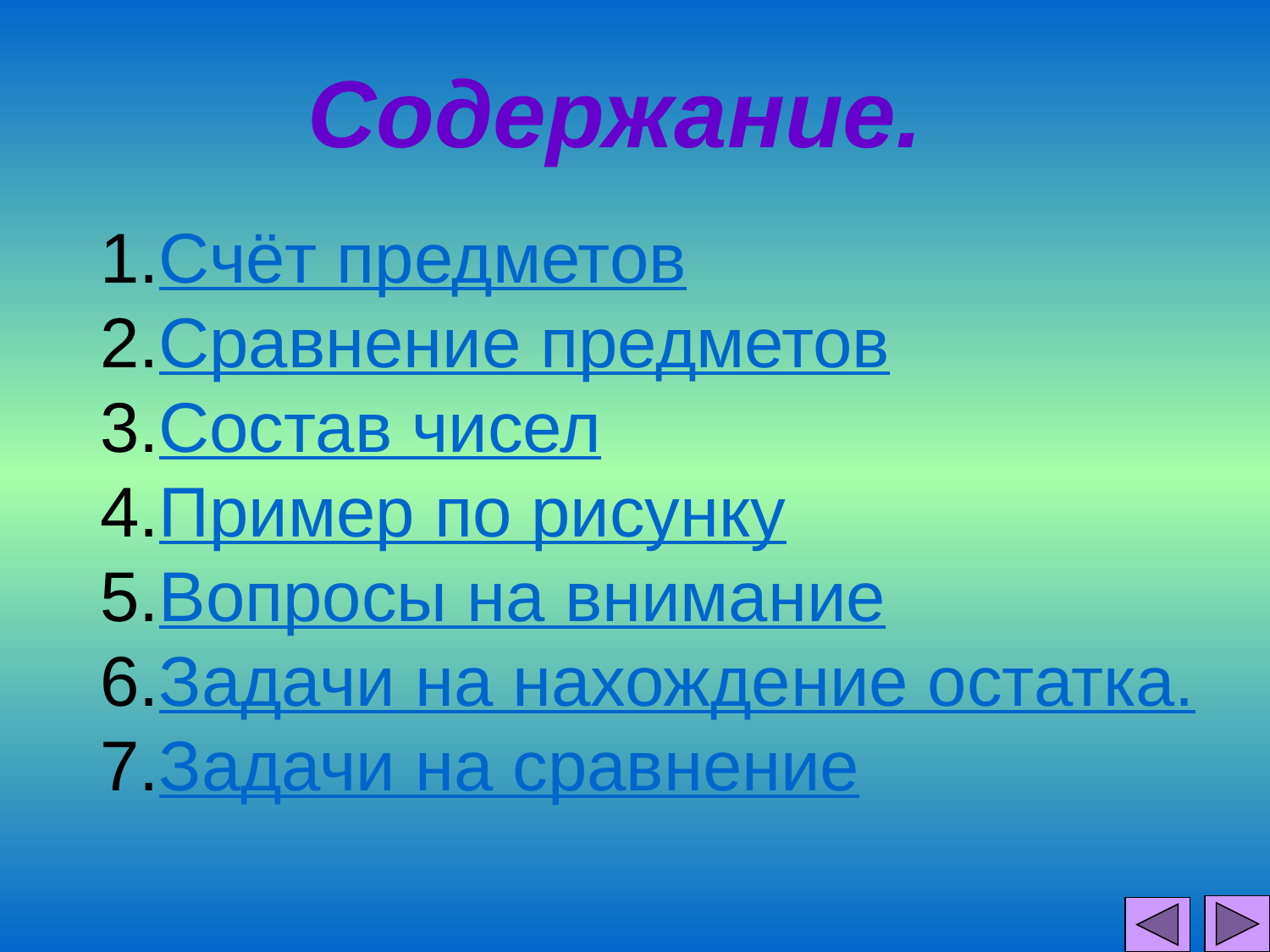

Содержание.
Счёт предметов
Сравнение предметов
Состав чисел
Пример по рисунку
Вопросы на внимание
Задачи на нахождение остатка.
Задачи на сравнение